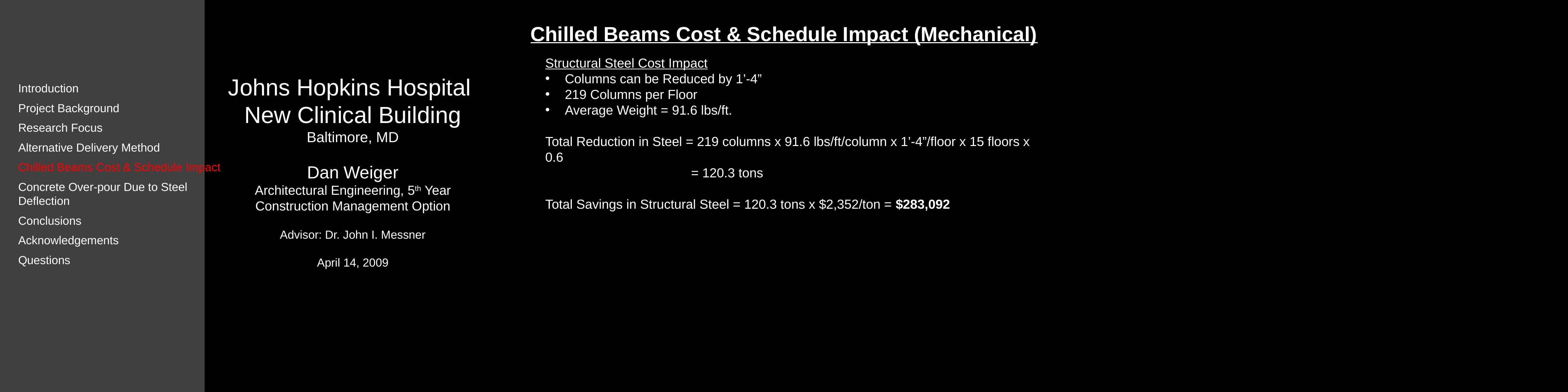

Material Cost Savings = $7,684,362 x 0.5 = $3,842,181
Labor Cost Savings = $11,526,543 x 0.7 = $8,068,580
Total Ductwork Cost = $11,910,761
Chilled Beams Cost & Schedule Impact (Mechanical)

Structural Steel Cost Impact
Columns can be Reduced by 1’-4”
219 Columns per Floor
Average Weight = 91.6 lbs/ft.

Total Reduction in Steel = 219 columns x 91.6 lbs/ft/column x 1’-4”/floor x 15 floors x 0.6
                                        = 120.3 tons

Total Savings in Structural Steel = 120.3 tons x $2,352/ton = $283,092